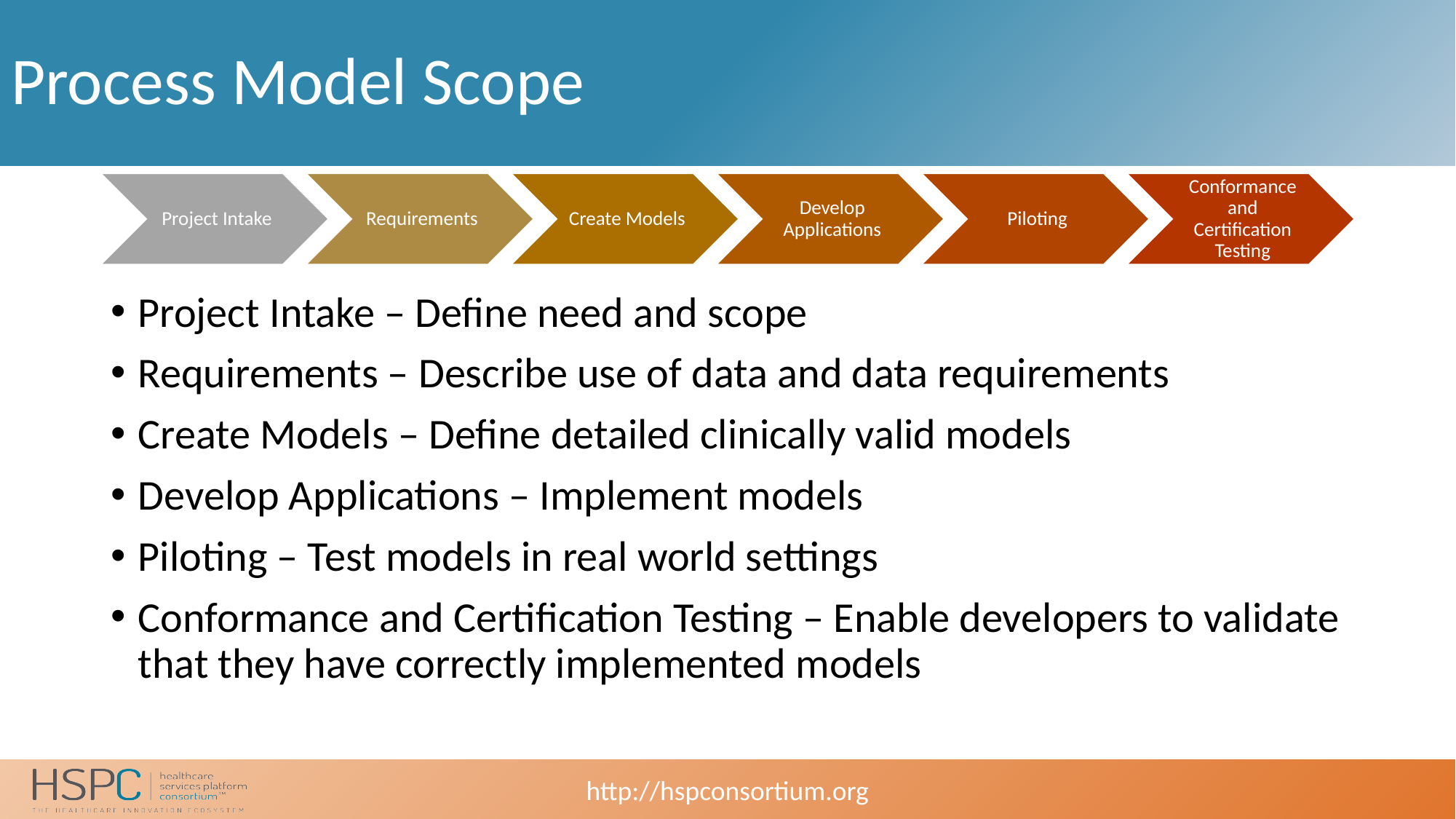

# Process Model Scope
Project Intake
Requirements
Create Models
Develop Applications
Piloting
Conformance and Certification Testing
Project Intake – Define need and scope
Requirements – Describe use of data and data requirements
Create Models – Define detailed clinically valid models
Develop Applications – Implement models
Piloting – Test models in real world settings
Conformance and Certification Testing – Enable developers to validate that they have correctly implemented models